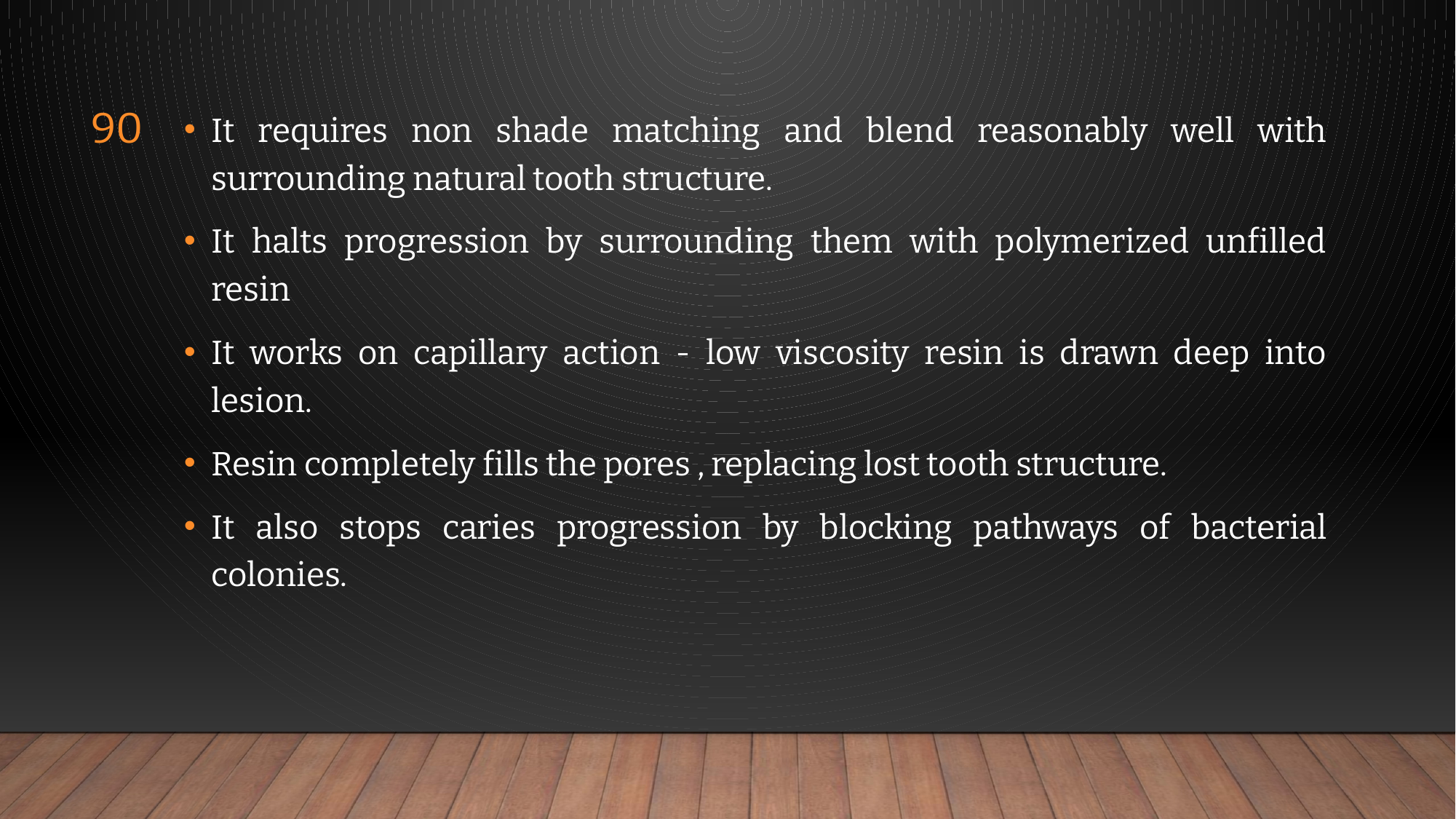

90
It requires non shade matching and blend reasonably well with surrounding natural tooth structure.
It halts progression by surrounding them with polymerized unfilled resin
It works on capillary action - low viscosity resin is drawn deep into lesion.
Resin completely fills the pores , replacing lost tooth structure.
It also stops caries progression by blocking pathways of bacterial colonies.